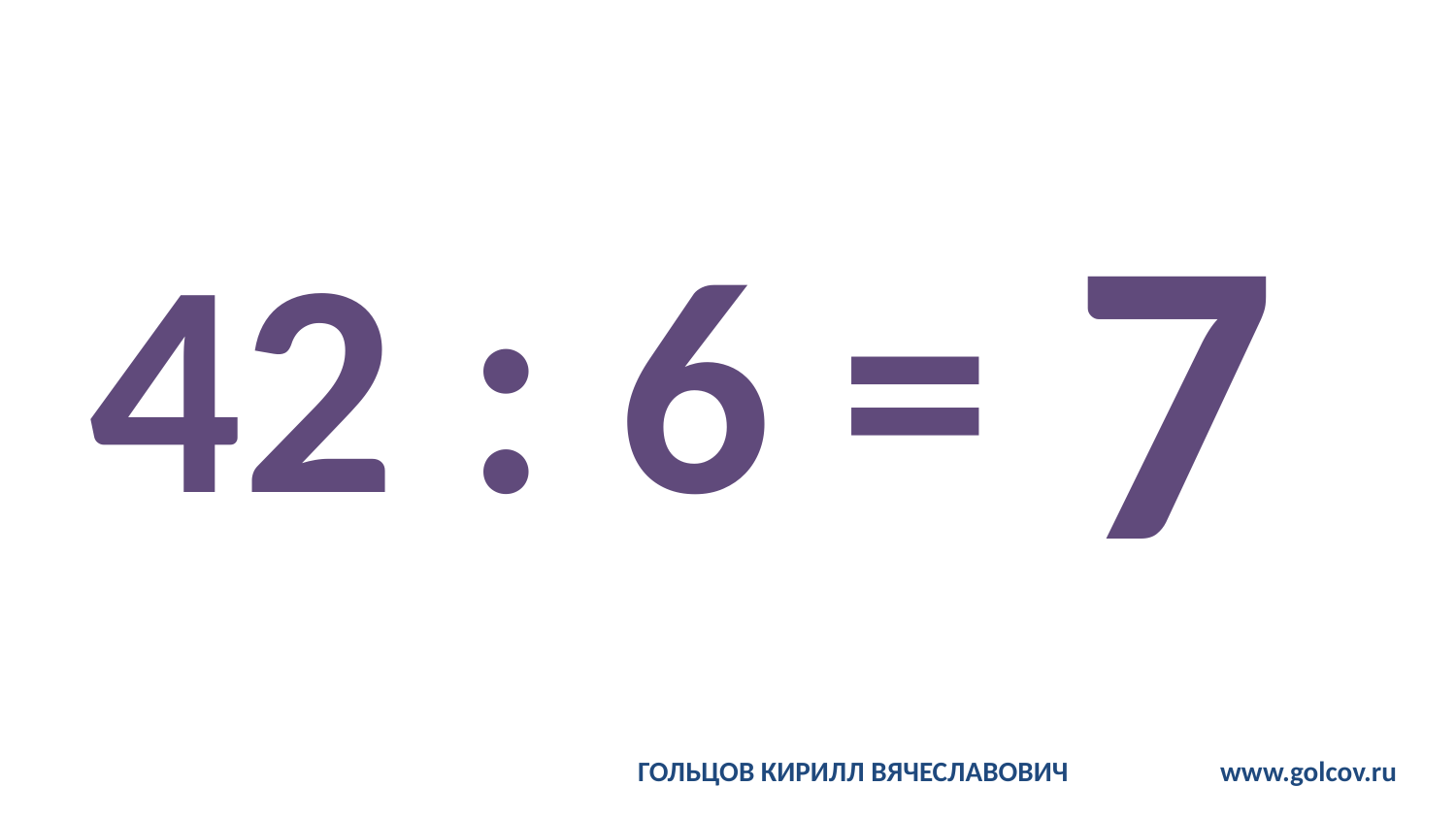

# 42 : 6 =
7
ГОЛЬЦОВ КИРИЛЛ ВЯЧЕСЛАВОВИЧ		www.golcov.ru